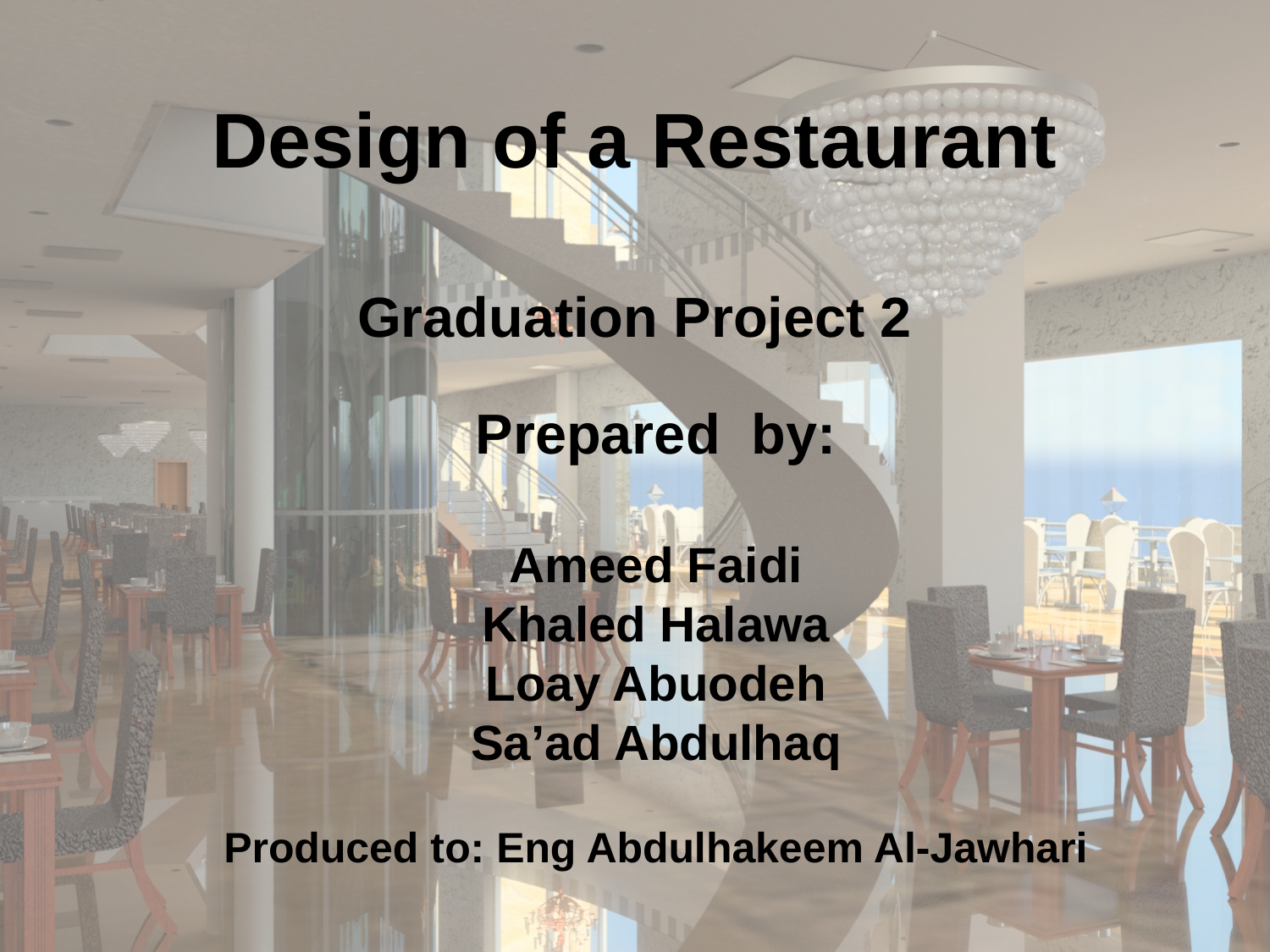

Design of a Restaurant
Graduation Project 2
Prepared  by:

Ameed Faidi
Khaled Halawa
Loay Abuodeh
Sa’ad Abdulhaq

Produced to: Eng Abdulhakeem Al-Jawhari